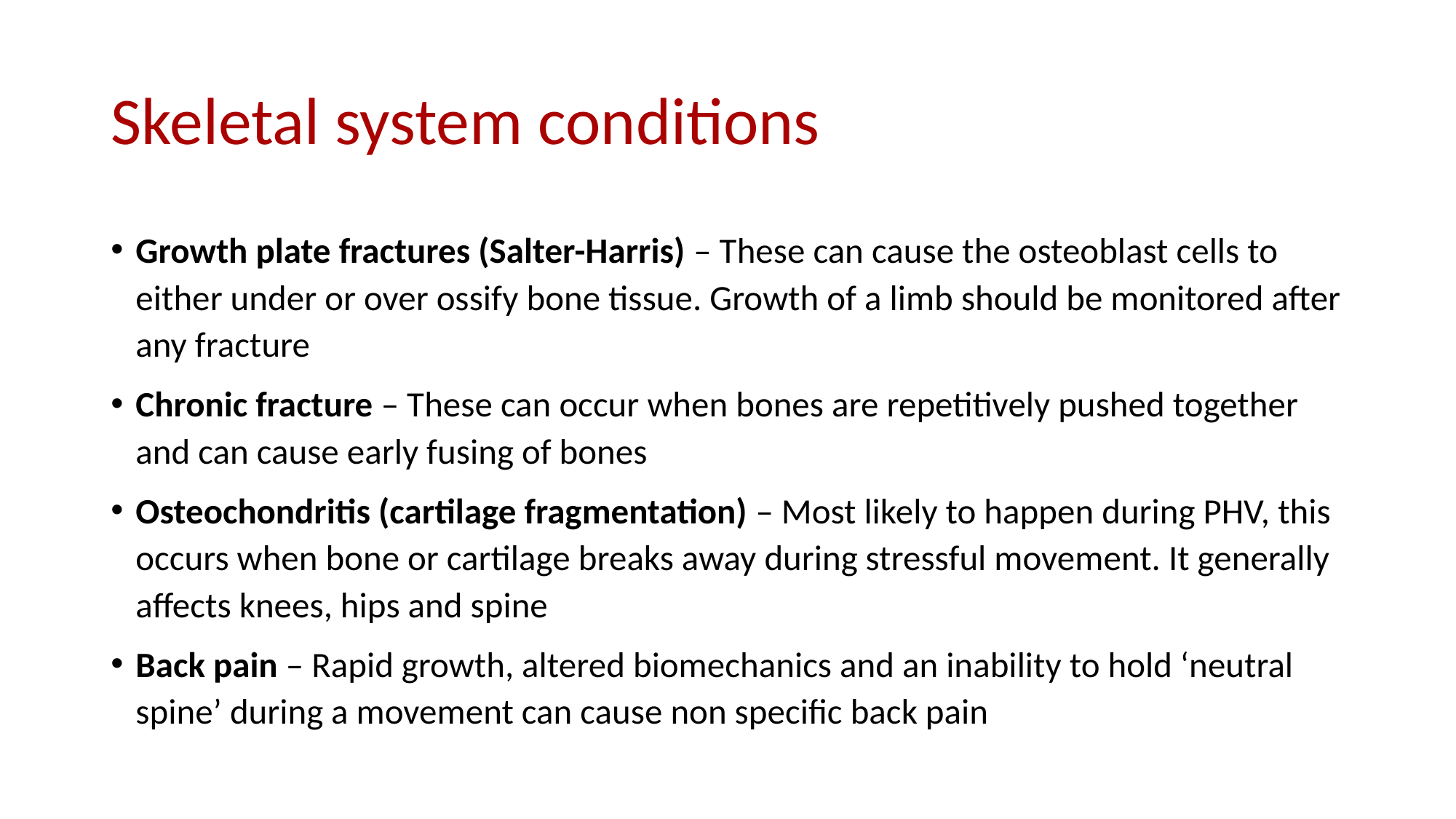

# Skeletal system conditions
Growth plate fractures (Salter-Harris) – These can cause the osteoblast cells to either under or over ossify bone tissue. Growth of a limb should be monitored after any fracture
Chronic fracture – These can occur when bones are repetitively pushed together and can cause early fusing of bones
Osteochondritis (cartilage fragmentation) – Most likely to happen during PHV, this occurs when bone or cartilage breaks away during stressful movement. It generally affects knees, hips and spine
Back pain – Rapid growth, altered biomechanics and an inability to hold ‘neutral spine’ during a movement can cause non specific back pain